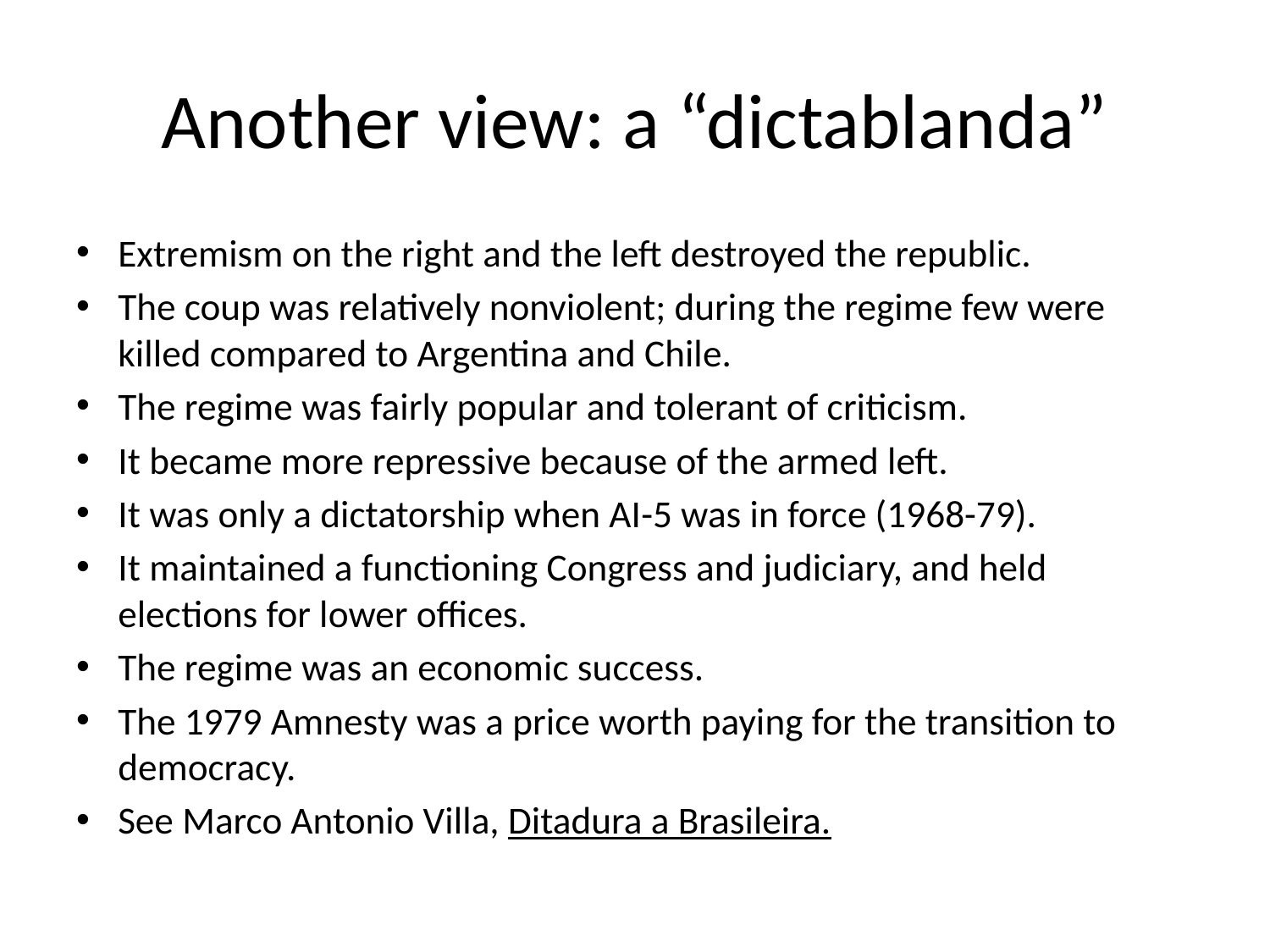

# Another view: a “dictablanda”
Extremism on the right and the left destroyed the republic.
The coup was relatively nonviolent; during the regime few were killed compared to Argentina and Chile.
The regime was fairly popular and tolerant of criticism.
It became more repressive because of the armed left.
It was only a dictatorship when AI-5 was in force (1968-79).
It maintained a functioning Congress and judiciary, and held elections for lower offices.
The regime was an economic success.
The 1979 Amnesty was a price worth paying for the transition to democracy.
See Marco Antonio Villa, Ditadura a Brasileira.